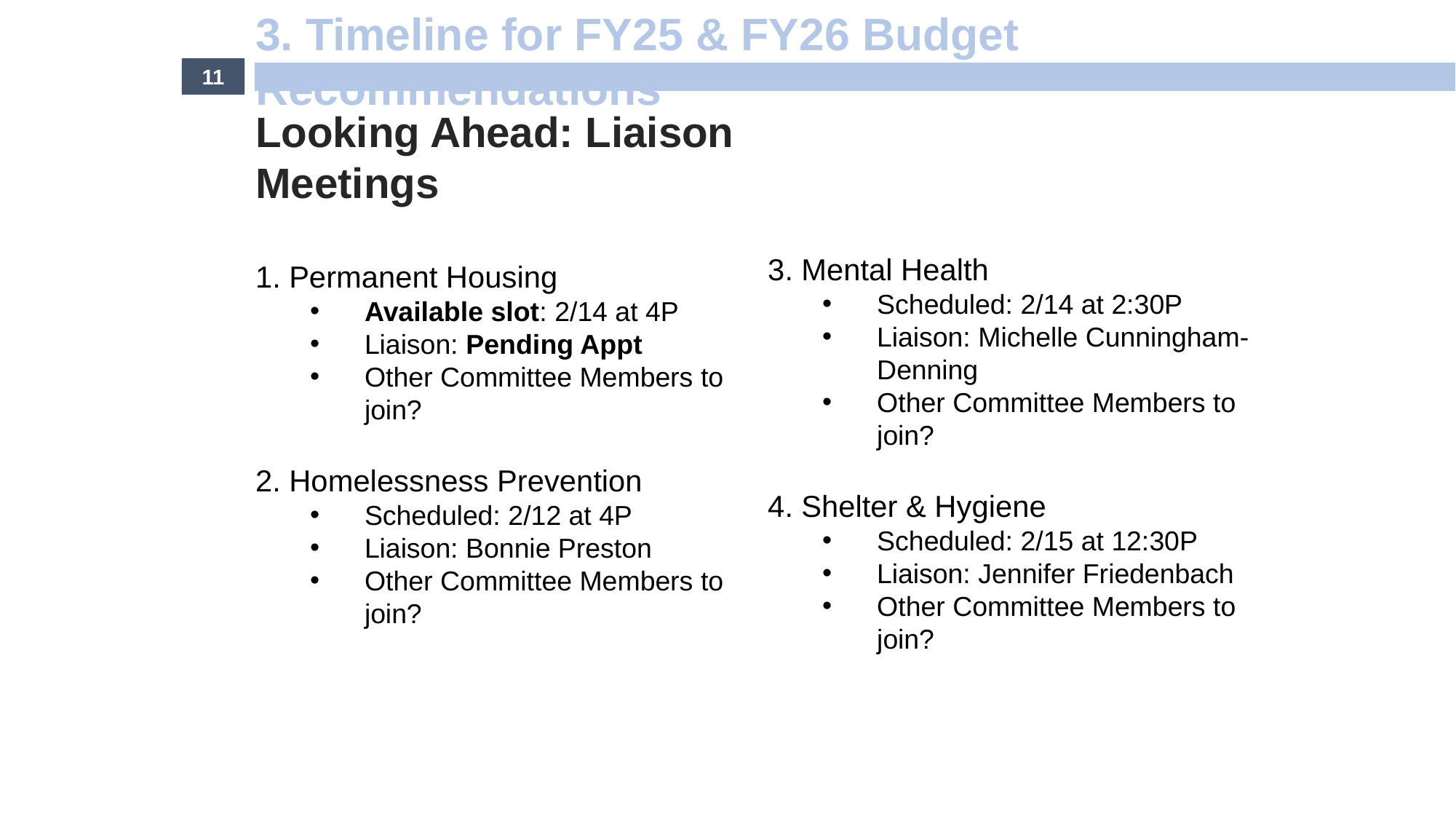

3. Timeline for FY25 & FY26 Budget Recommendations
11

Looking Ahead: Liaison Meetings

1. Permanent Housing
Available slot: 2/14 at 4P
Liaison: Pending Appt
Other Committee Members to join?

2. Homelessness Prevention
Scheduled: 2/12 at 4P
Liaison: Bonnie Preston
Other Committee Members to join?

3. Mental Health
Scheduled: 2/14 at 2:30P
Liaison: Michelle Cunningham-Denning
Other Committee Members to join?

4. Shelter & Hygiene
Scheduled: 2/15 at 12:30P
Liaison: Jennifer Friedenbach
Other Committee Members to join?